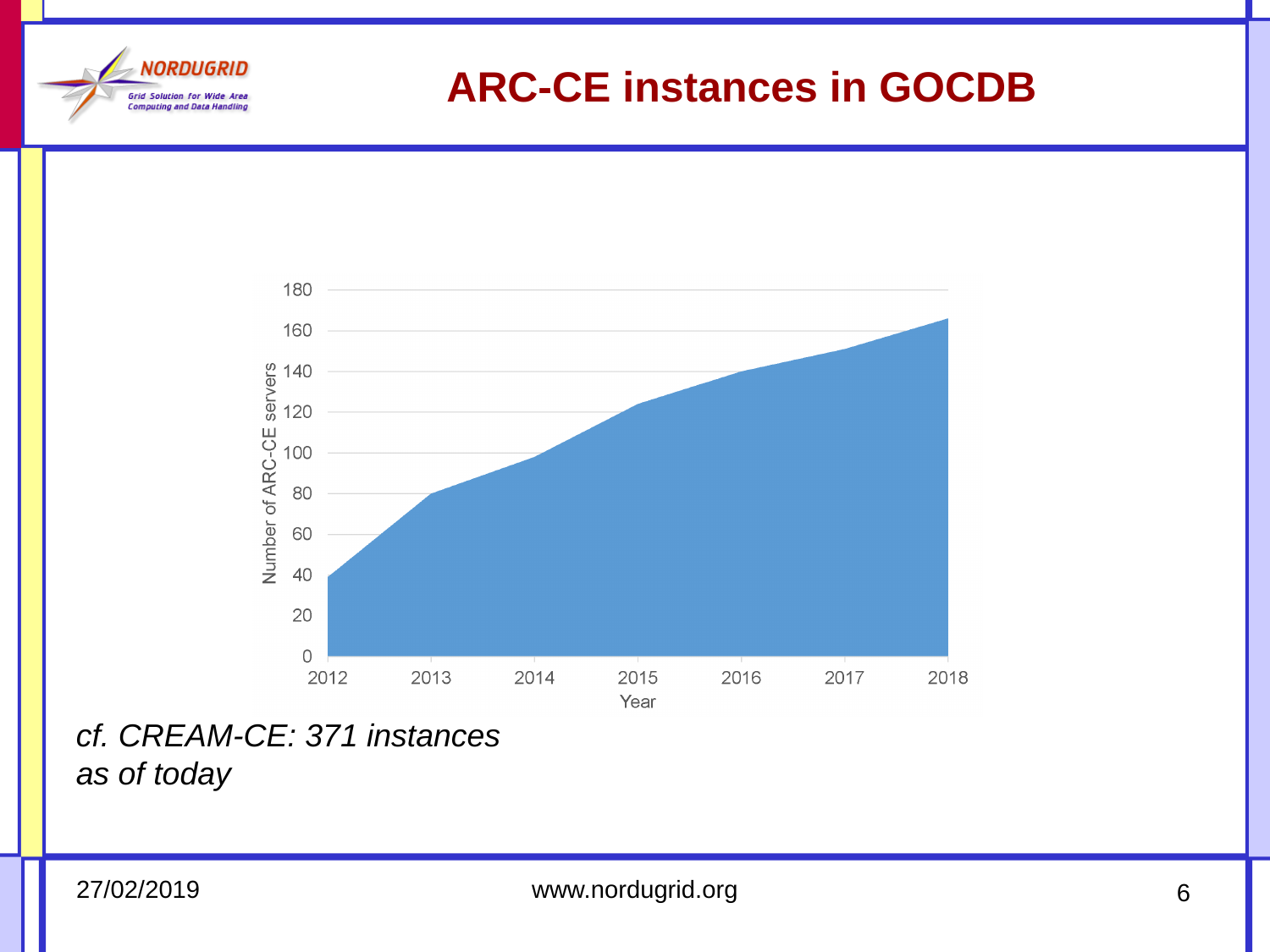

# ARC-CE instances in GOCDB

### Chart:

| Category | ARC-CE in EGI |
|---|---|
| Oct-12 | 39.0 |
| Mar-13 | 63.0 |
| Jun-13 | 66.0 |
| Sep-13 | 74.0 |
| Dec-13 | 80.0 |
| Mar-14 | 85.0 |
| Jun-14 | 94.0 |
cf. CREAM-CE: 371 instances as of today
27/02/2019
www.nordugrid.org
6